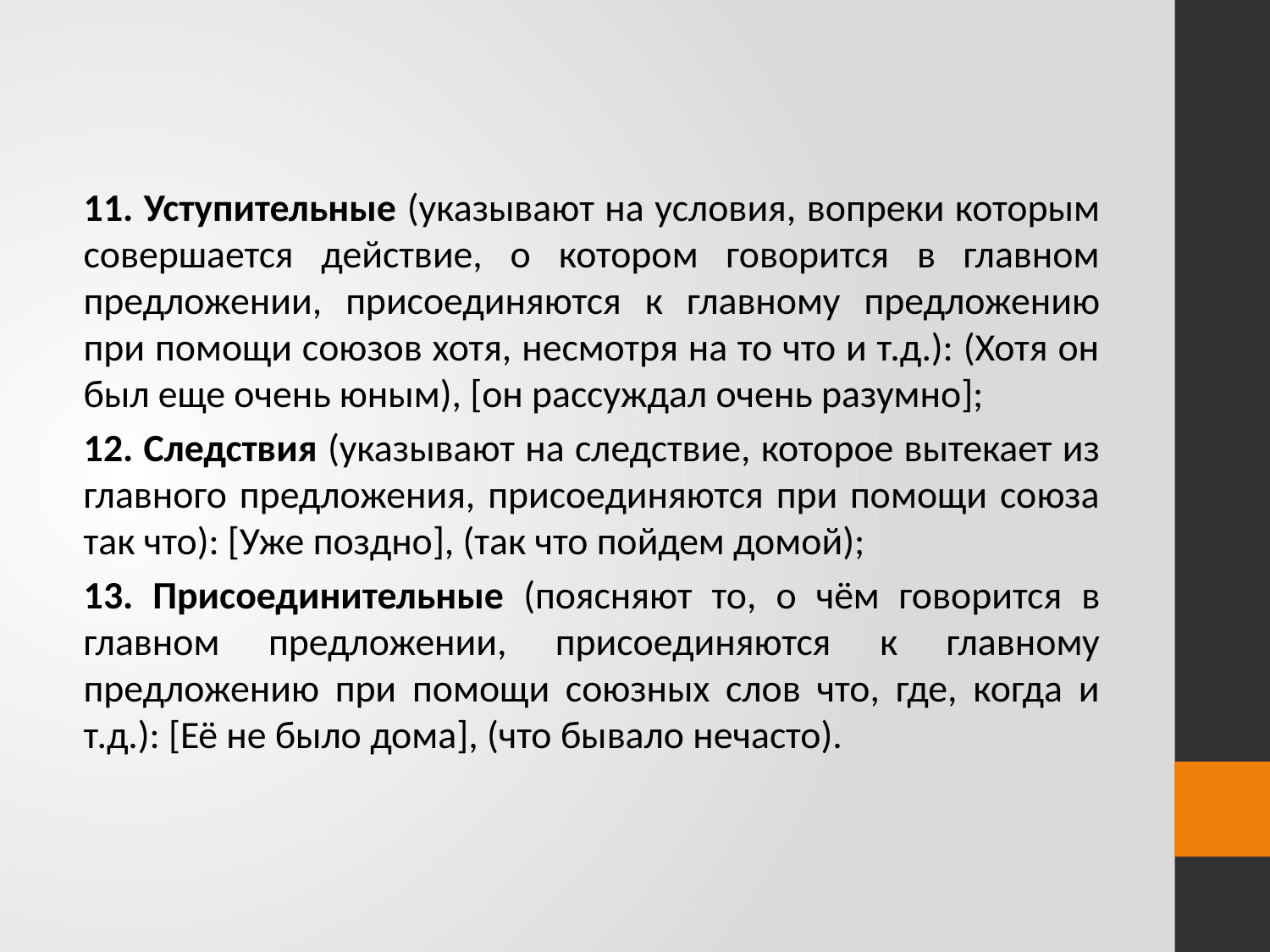

11. Уступительные (указывают на условия, вопреки которым совершается действие, о котором говорится в главном предложении, присоединяются к главному предложению при помощи союзов хотя, несмотря на то что и т.д.): (Хотя он был еще очень юным), [он рассуждал очень разумно];
12. Следствия (указывают на следствие, которое вытекает из главного предложения, присоединяются при помощи союза так что): [Уже поздно], (так что пойдем домой);
13. Присоединительные (поясняют то, о чём говорится в главном предложении, присоединяются к главному предложению при помощи союзных слов что, где, когда и т.д.): [Её не было дома], (что бывало нечасто).